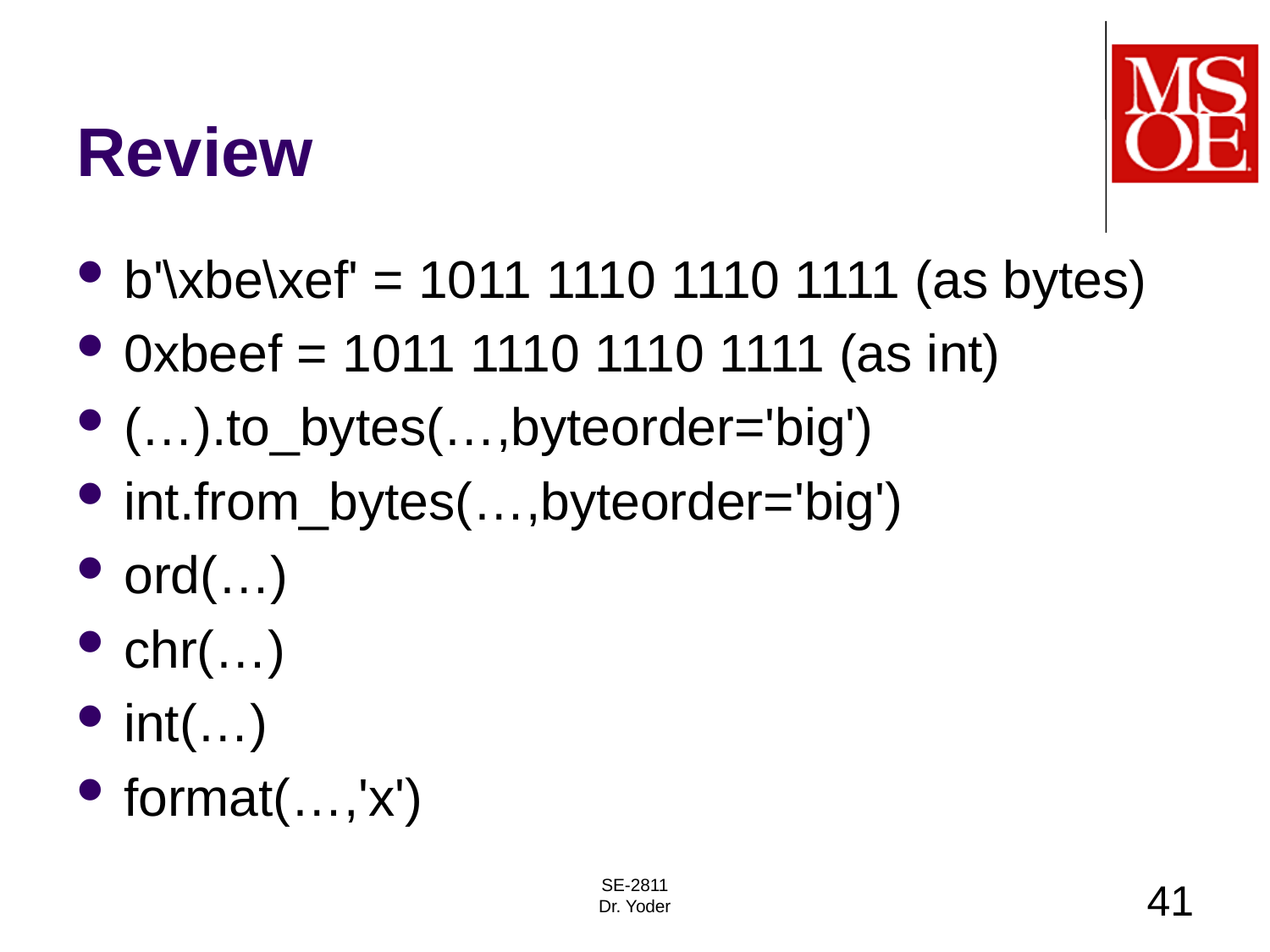

# Review
b'\xbe\xef' = 1011 1110 1110 1111 (as bytes)
0xbeef = 1011 1110 1110 1111 (as int)
(…).to_bytes(…,byteorder='big')
int.from_bytes(…,byteorder='big')
ord(…)
chr(…)
int(…)
format(…,'x')

SE-2811
Dr. Yoder
41